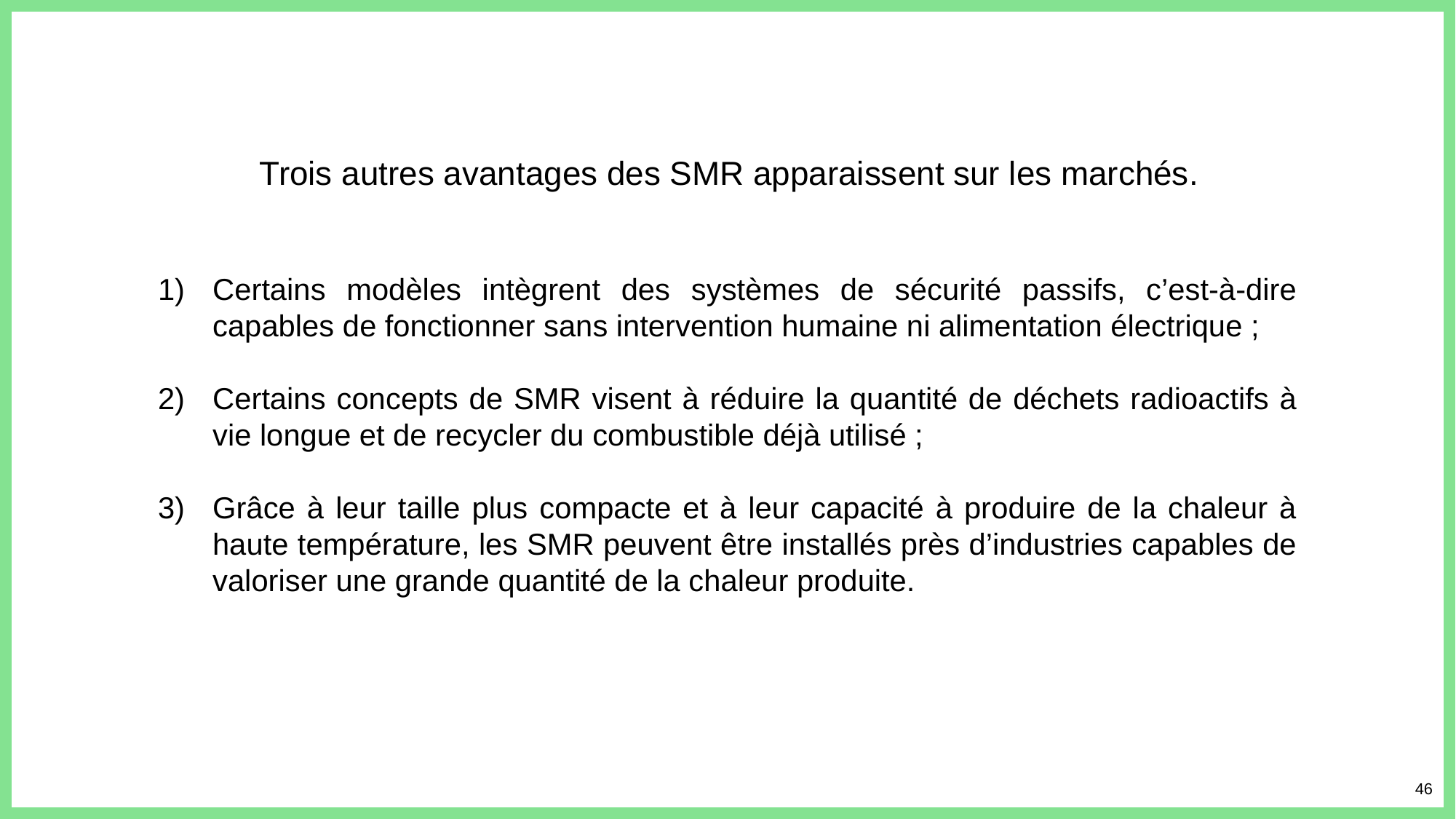

Trois autres avantages des SMR apparaissent sur les marchés.
Certains modèles intègrent des systèmes de sécurité passifs, c’est-à-dire capables de fonctionner sans intervention humaine ni alimentation électrique ;

Certains concepts de SMR visent à réduire la quantité de déchets radioactifs à vie longue et de recycler du combustible déjà utilisé ;

Grâce à leur taille plus compacte et à leur capacité à produire de la chaleur à haute température, les SMR peuvent être installés près d’industries capables de valoriser une grande quantité de la chaleur produite.

​

46